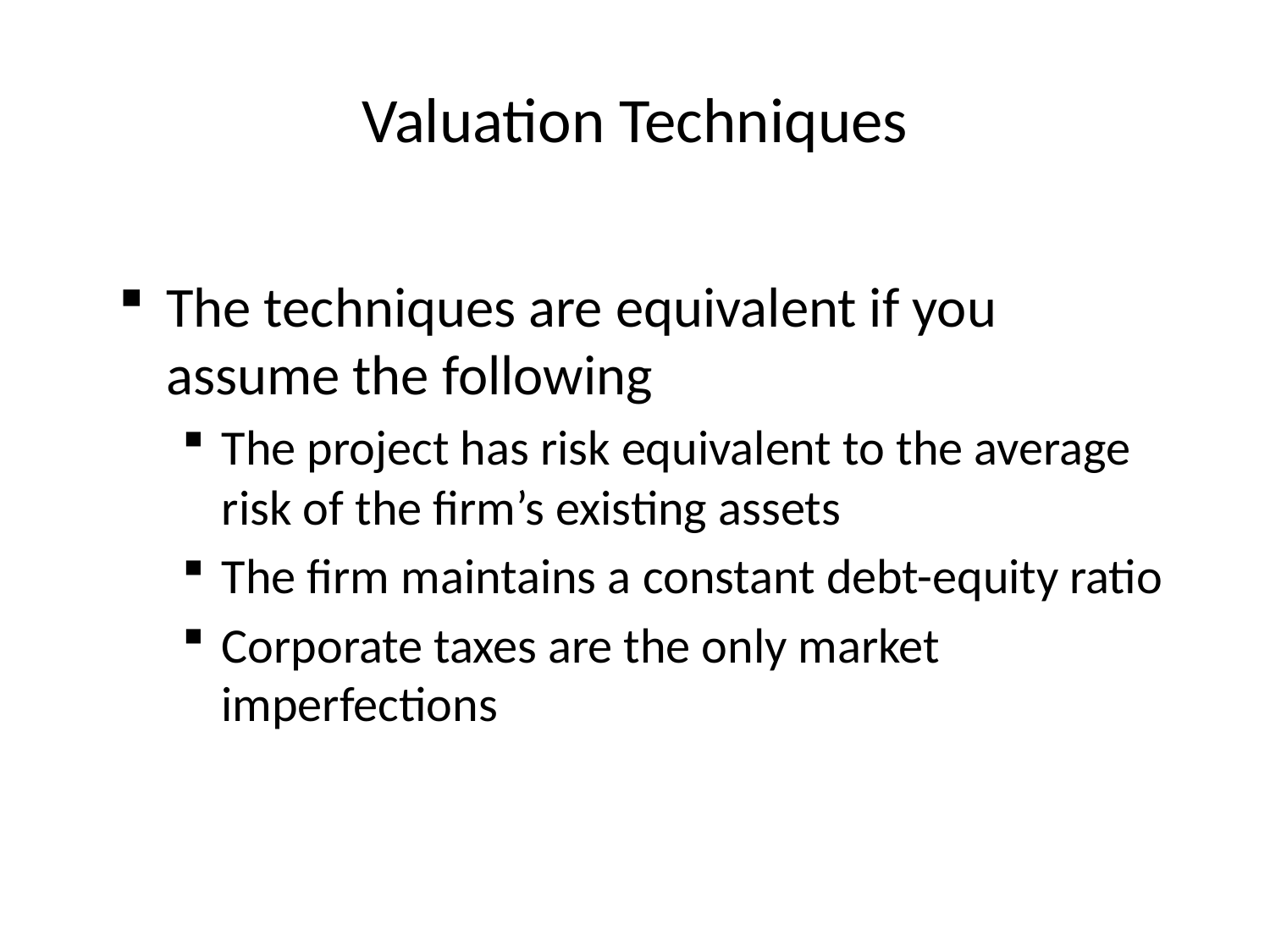

# Valuation Techniques
The techniques are equivalent if you assume the following
The project has risk equivalent to the average risk of the firm’s existing assets
The firm maintains a constant debt-equity ratio
Corporate taxes are the only market imperfections